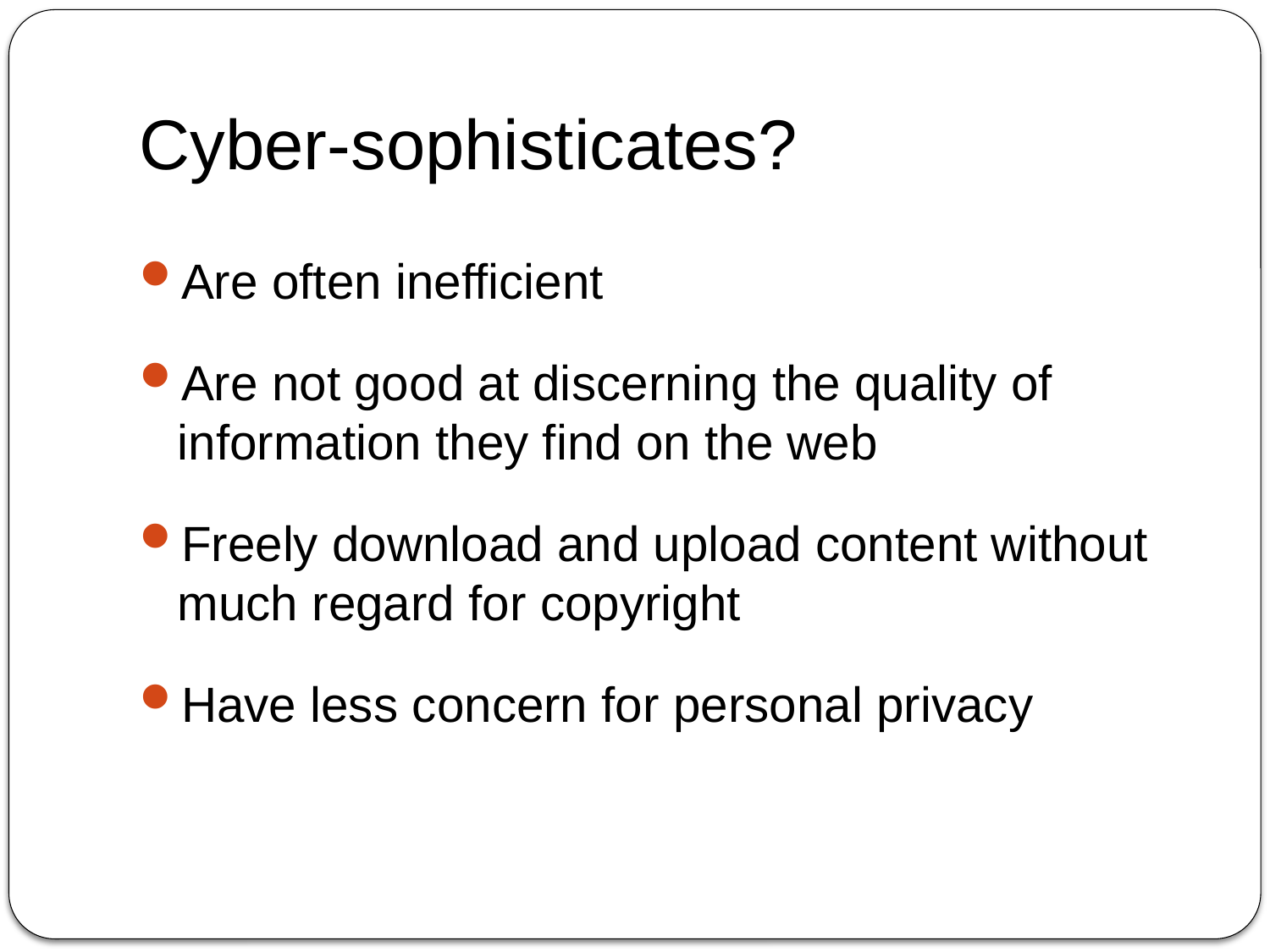

# Cyber-sophisticates?
Are often inefficient
Are not good at discerning the quality of information they find on the web
Freely download and upload content without much regard for copyright
Have less concern for personal privacy